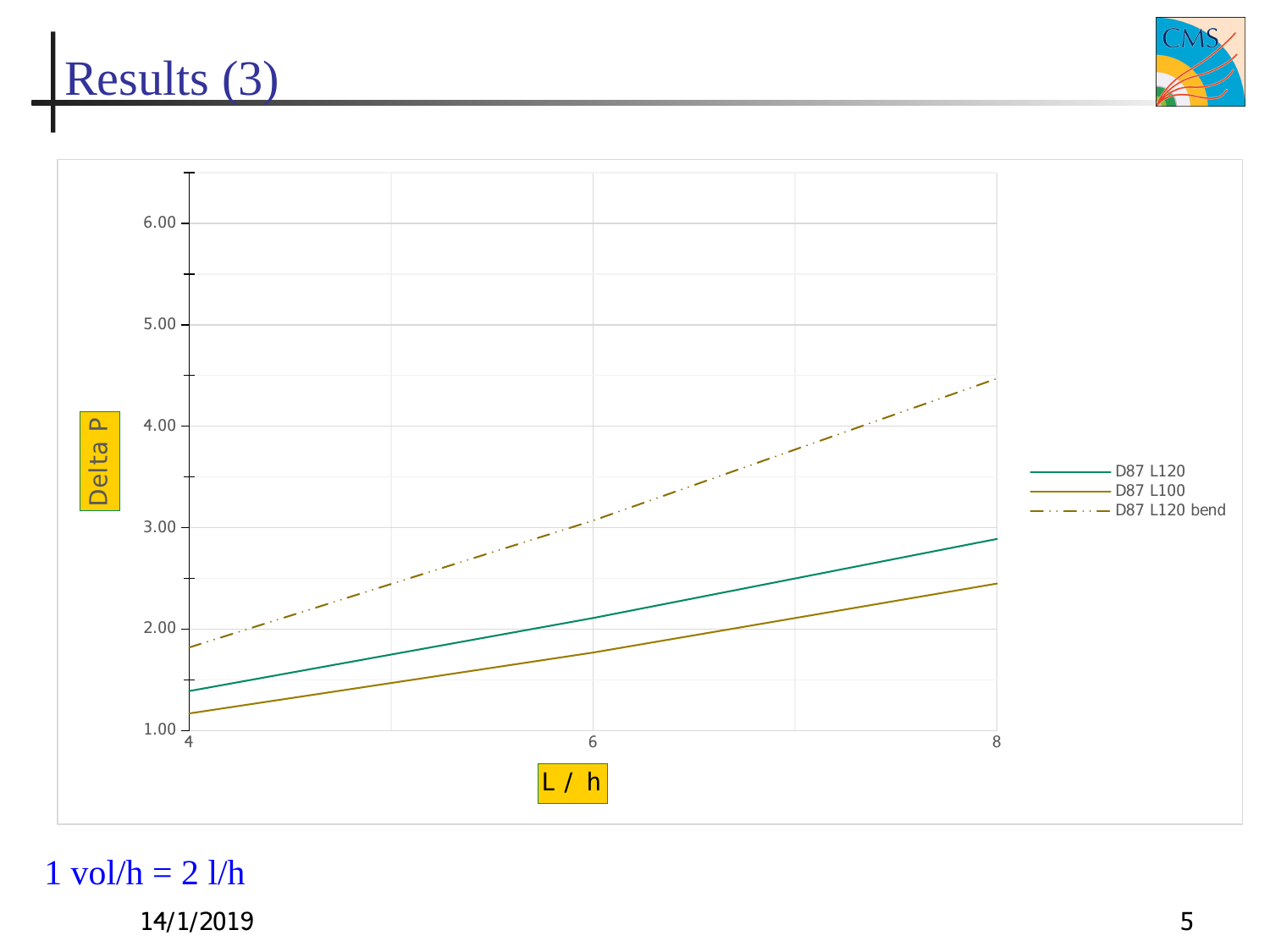

# Results (3)

### Chart

| Category |  |  |  |
|---|---|---|---|
| 4 | 1.39 | 1.17 | 1.8199999999999998 |
| 6 | 2.11 | 1.77 | 3.07 |
| 8 | 2.89 | 2.45 | 4.470000000000001 |
1 vol/h = 2 l/h
14/1/2019
5